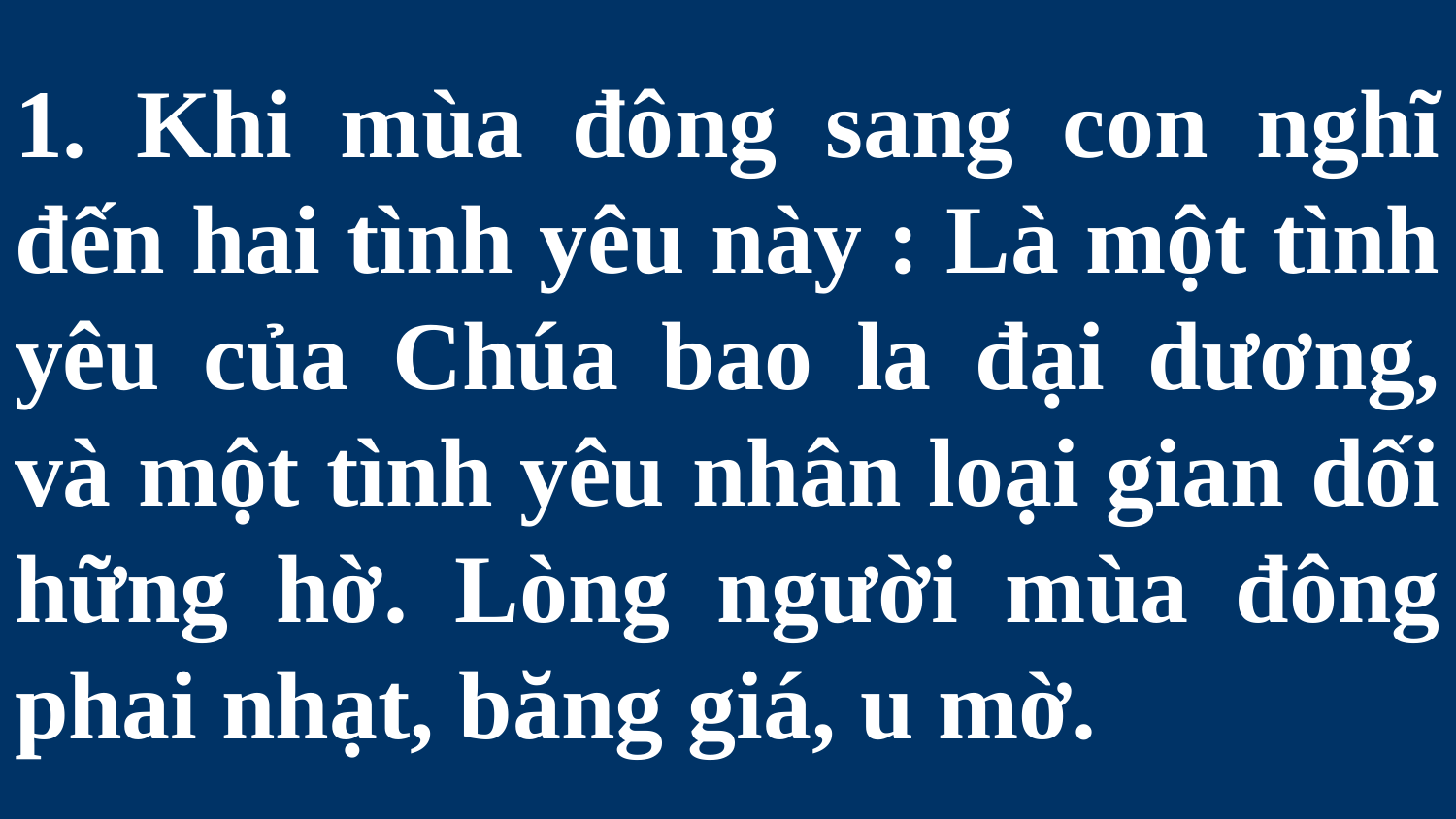

# 1. Khi mùa đông sang con nghĩ đến hai tình yêu này : Là một tình yêu của Chúa bao la đại dương, và một tình yêu nhân loại gian dối hững hờ. Lòng người mùa đông phai nhạt, băng giá, u mờ.